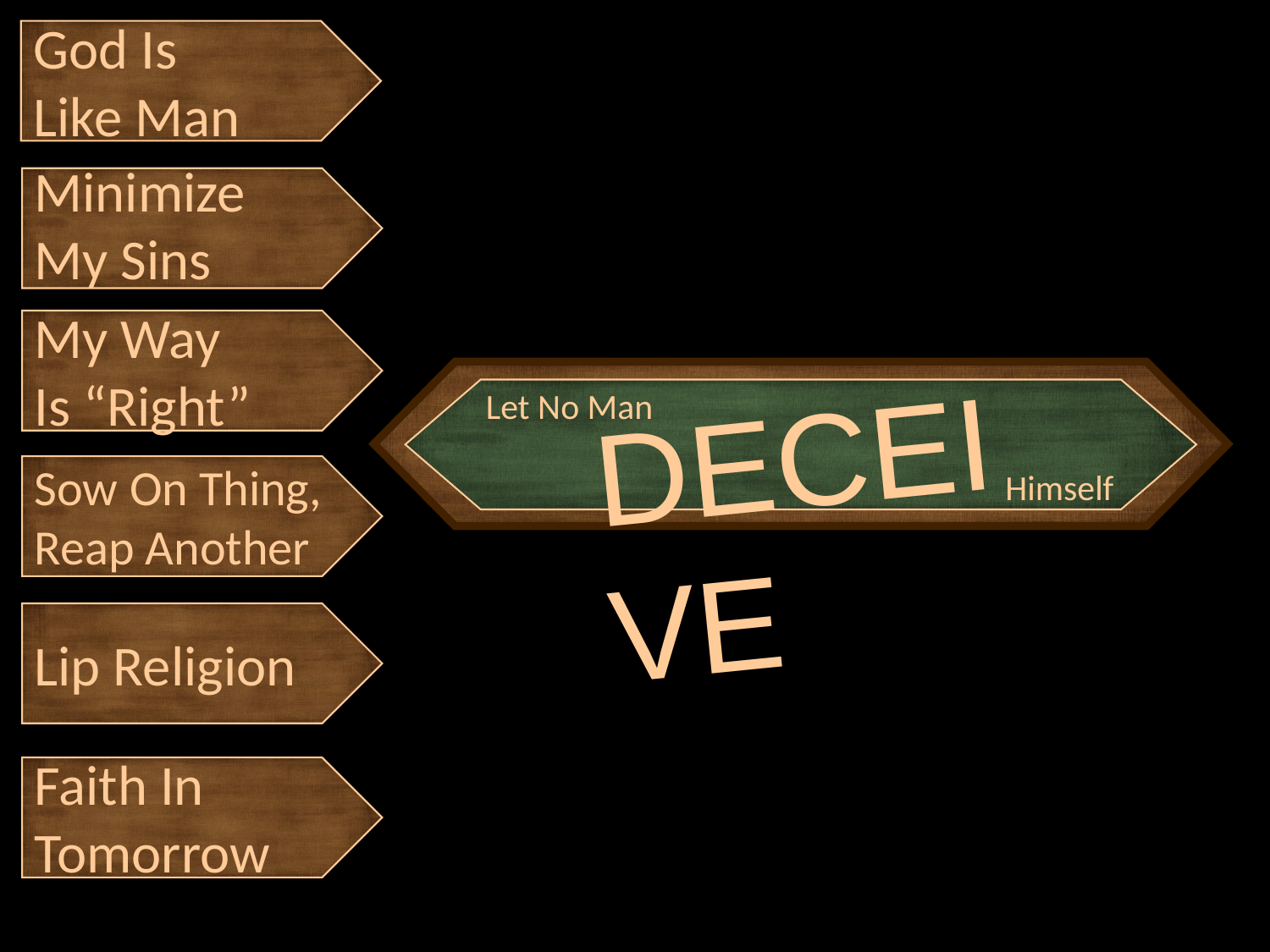

God Is Like Man

Minimize My Sins

My Way Is “Right”

DECEIVE
Let No Man

Himself
Sow On Thing, Reap Another

Lip Religion
Faith In Tomorrow